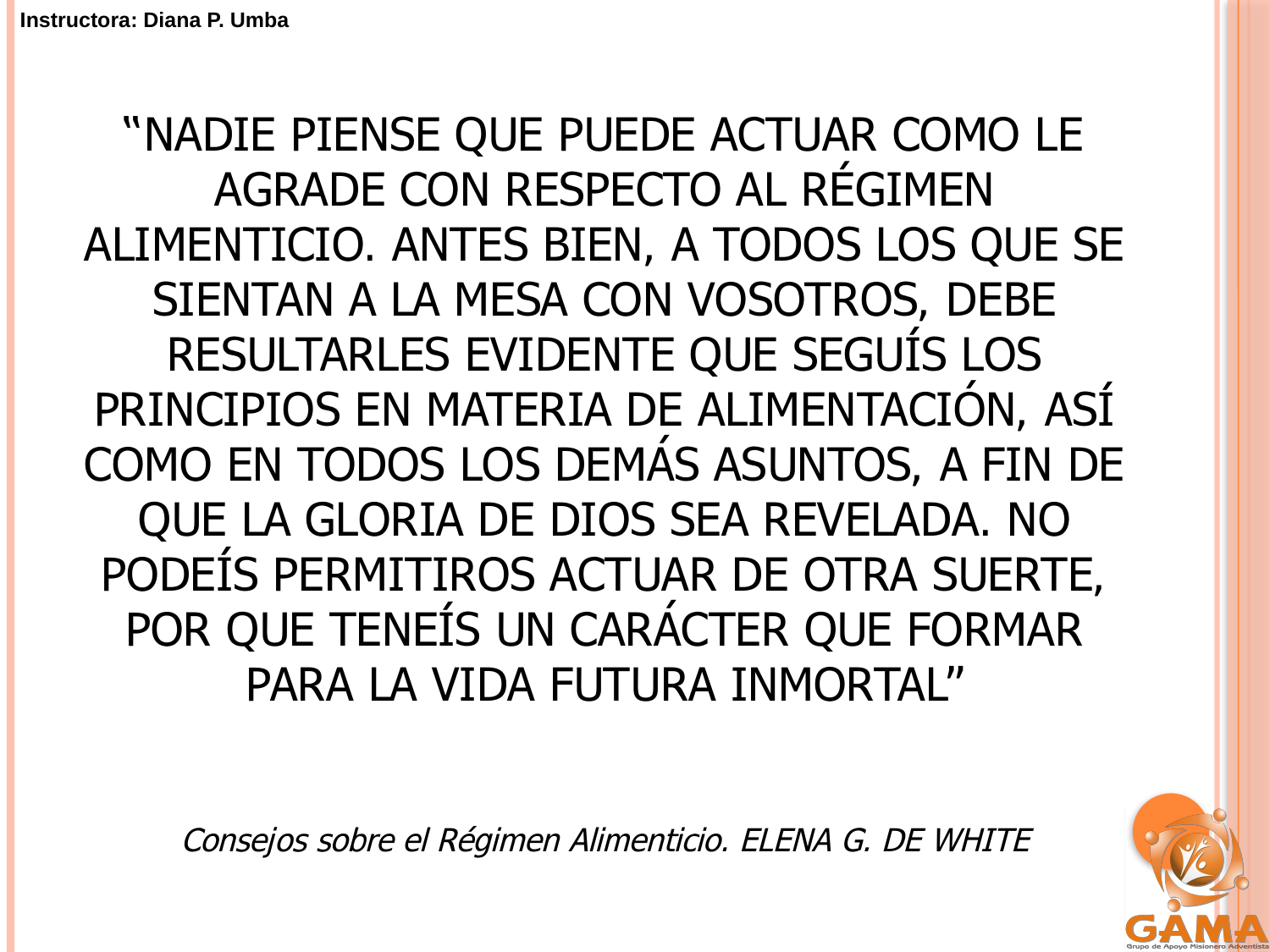

“NADIE PIENSE QUE PUEDE ACTUAR COMO LE AGRADE CON RESPECTO AL RÉGIMEN ALIMENTICIO. ANTES BIEN, A TODOS LOS QUE SE SIENTAN A LA MESA CON VOSOTROS, DEBE RESULTARLES EVIDENTE QUE SEGUÍS LOS PRINCIPIOS EN MATERIA DE ALIMENTACIÓN, ASÍ COMO EN TODOS LOS DEMÁS ASUNTOS, A FIN DE QUE LA GLORIA DE DIOS SEA REVELADA. NO PODEÍS PERMITIROS ACTUAR DE OTRA SUERTE, POR QUE TENEÍS UN CARÁCTER QUE FORMAR PARA LA VIDA FUTURA INMORTAL”

Consejos sobre el Régimen Alimenticio. ELENA G. DE WHITE